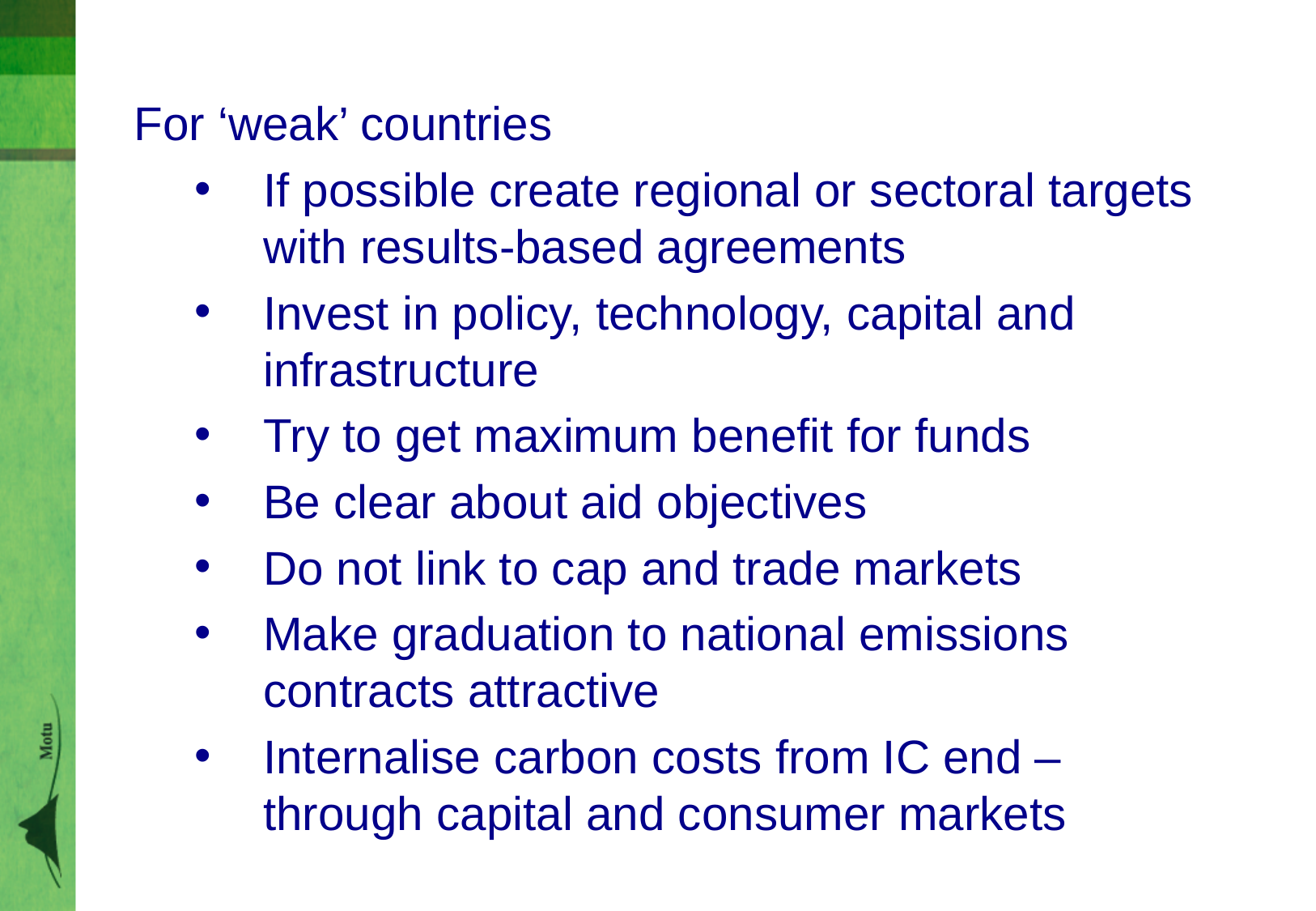

For ‘weak’ countries
If possible create regional or sectoral targets with results-based agreements
Invest in policy, technology, capital and infrastructure
Try to get maximum benefit for funds
Be clear about aid objectives
Do not link to cap and trade markets
Make graduation to national emissions contracts attractive
Internalise carbon costs from IC end – through capital and consumer markets